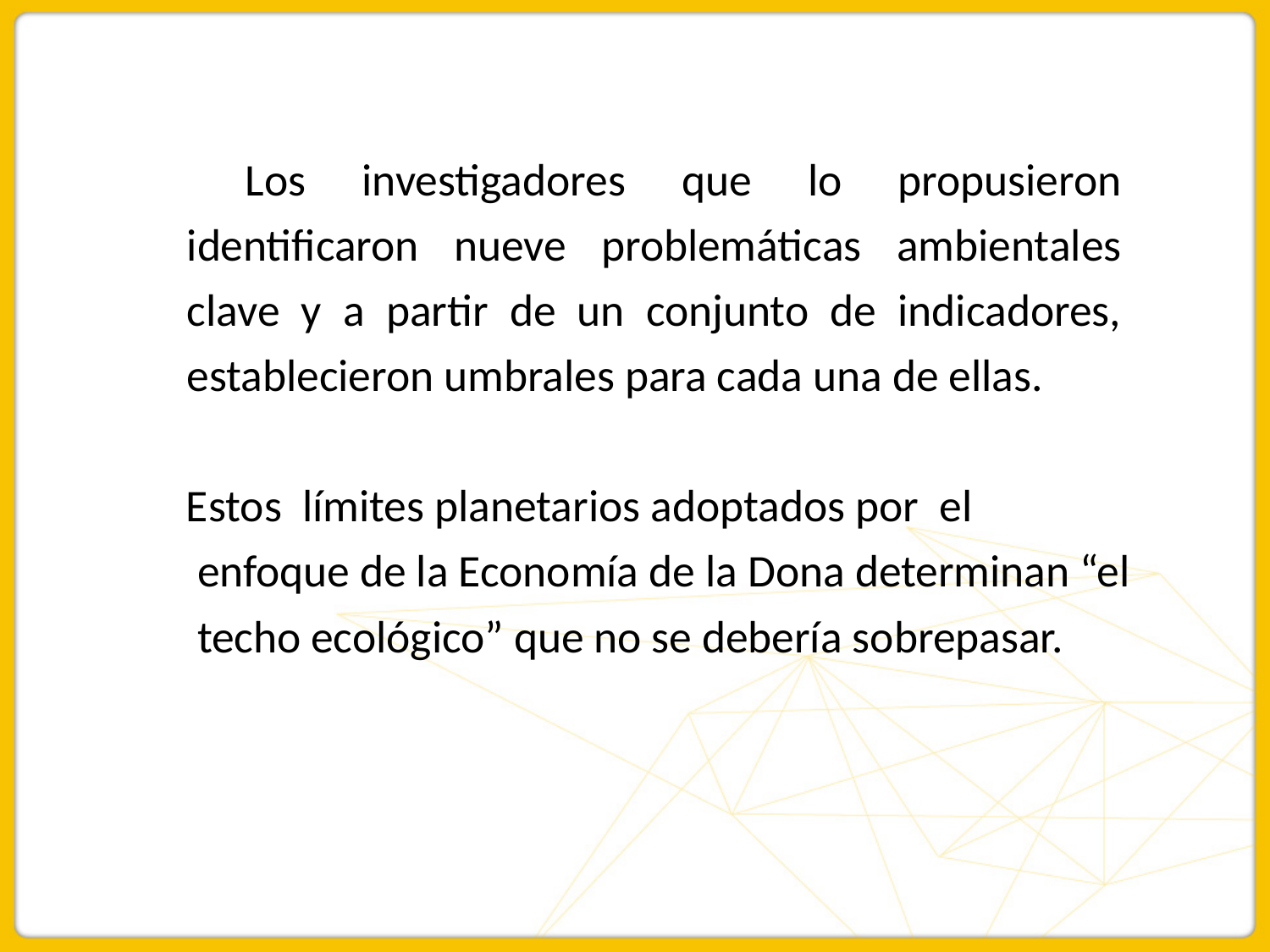

Los investigadores que lo propusieron identificaron nueve problemáticas ambientales clave y a partir de un conjunto de indicadores, establecieron umbrales para cada una de ellas.

    Estos  límites planetarios adoptados por  el enfoque de la Economía de la Dona determinan “el techo ecológico” que no se debería sobrepasar.

#